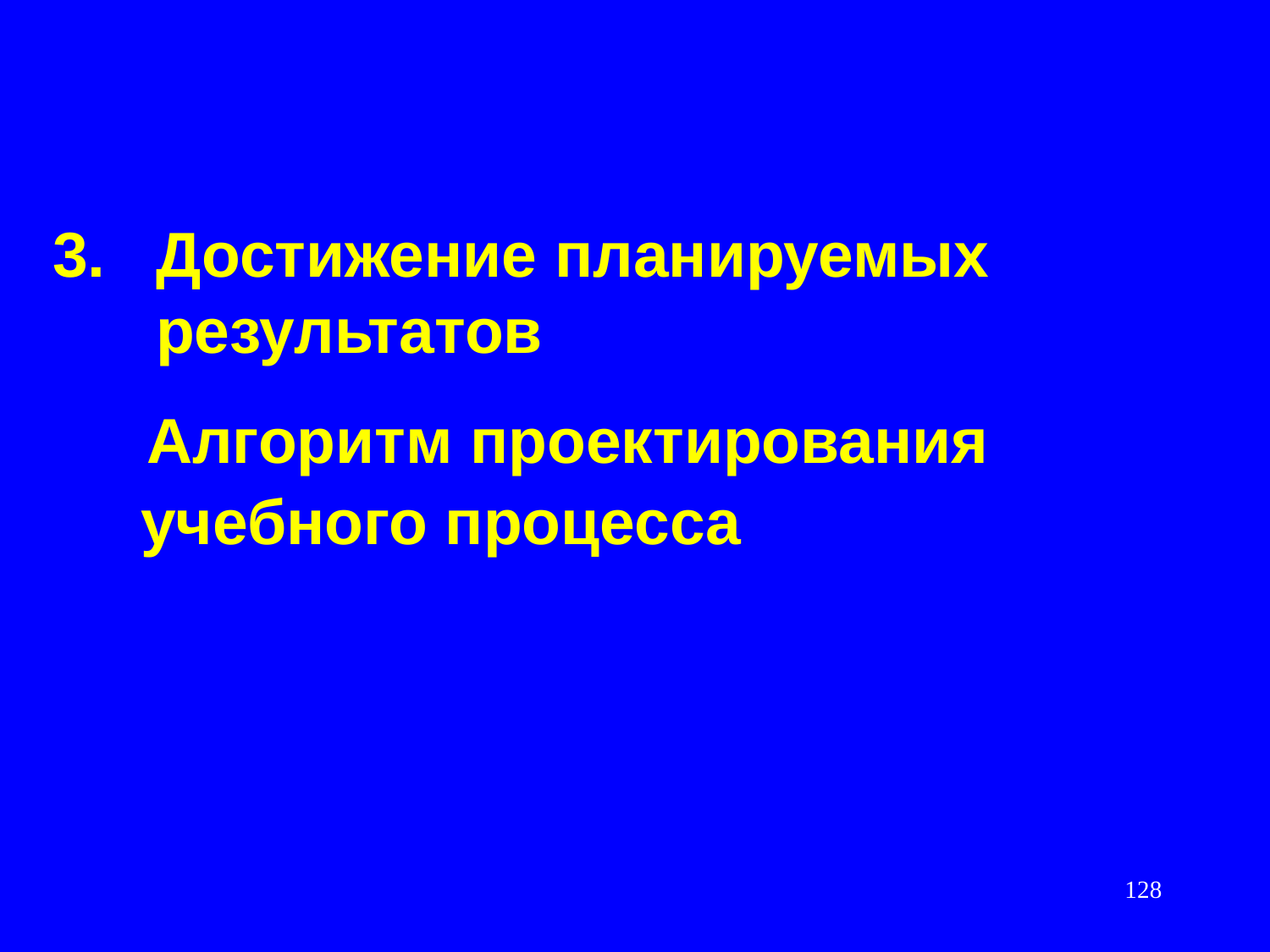

Достижение планируемых результатов

      Алгоритм проектирования
     учебного процесса

128